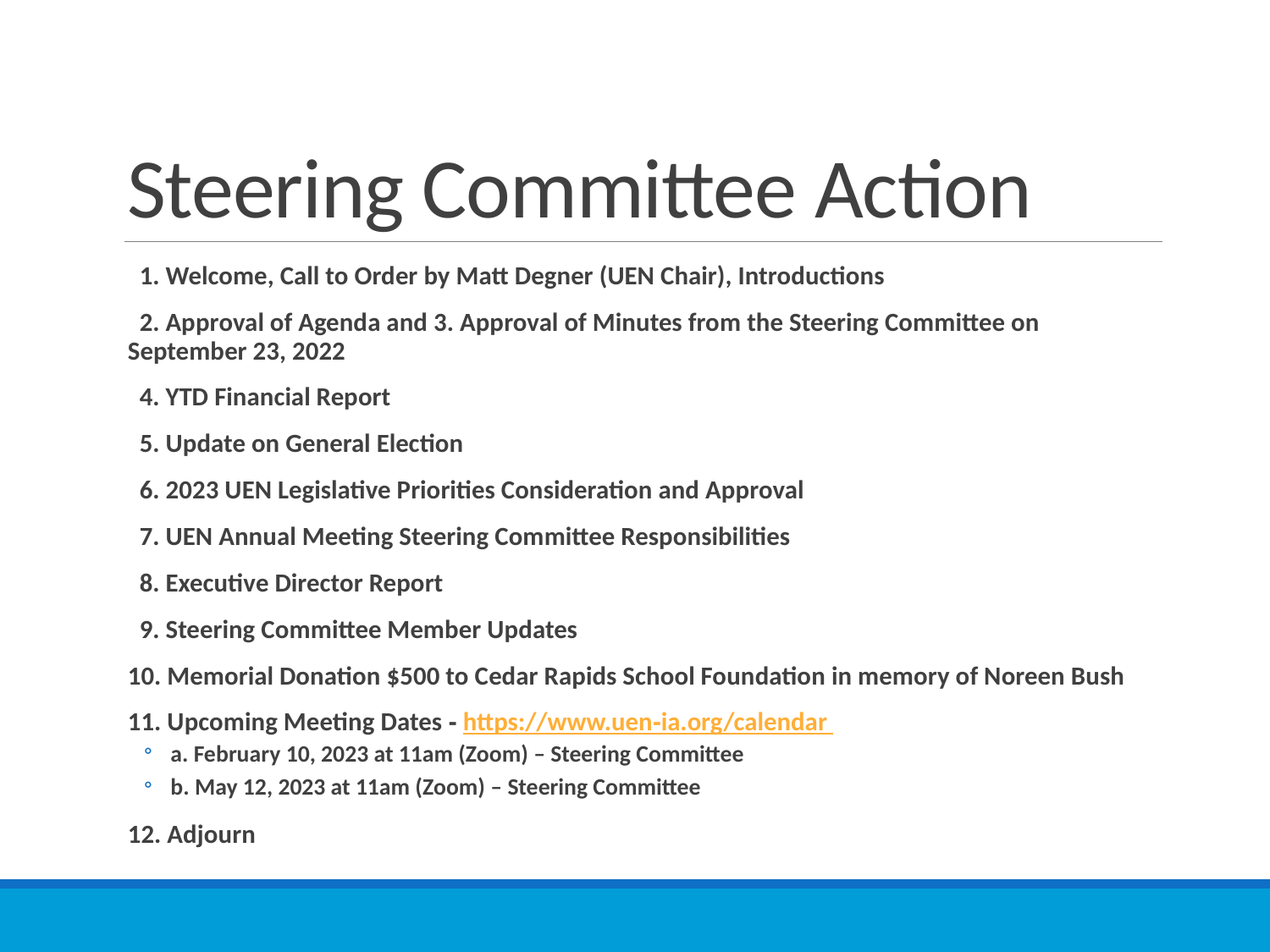

# Steering Committee Action
  1. Welcome, Call to Order by Matt Degner (UEN Chair), Introductions
  2. Approval of Agenda and 3. Approval of Minutes from the Steering Committee on September 23, 2022
  4. YTD Financial Report
  5. Update on General Election
  6. 2023 UEN Legislative Priorities Consideration and Approval
  7. UEN Annual Meeting Steering Committee Responsibilities
  8. Executive Director Report
  9. Steering Committee Member Updates
10. Memorial Donation $500 to Cedar Rapids School Foundation in memory of Noreen Bush
11. Upcoming Meeting Dates ‐ https://www.uen‐ia.org/calendar
a. February 10, 2023 at 11am (Zoom) – Steering Committee
b. May 12, 2023 at 11am (Zoom) – Steering Committee
12. Adjourn